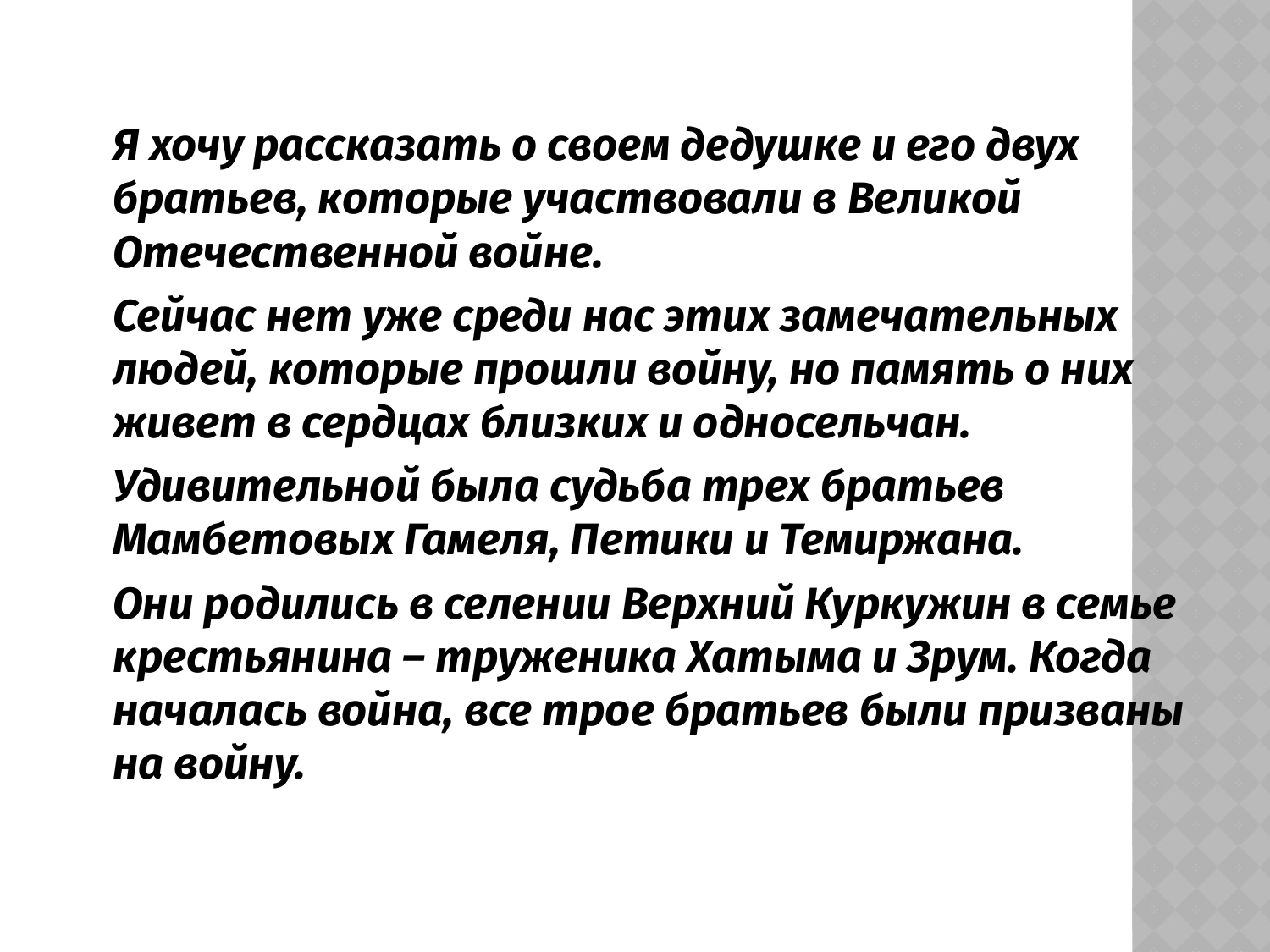

Описание военной жизни.
			Я хочу рассказать о своем дедушке и его двух братьев, которые участвовали в Великой Отечественной войне.
			Сейчас нет уже среди нас этих замечательных людей, которые прошли войну, но память о них живет в сердцах близких и односельчан.
			Удивительной была судьба трех братьев Мамбетовых Гамеля, Петики и Темиржана.
			Они родились в селении Верхний Куркужин в семье крестьянина – труженика Хатыма и Зрум. Когда началась война, все трое братьев были призваны на войну.